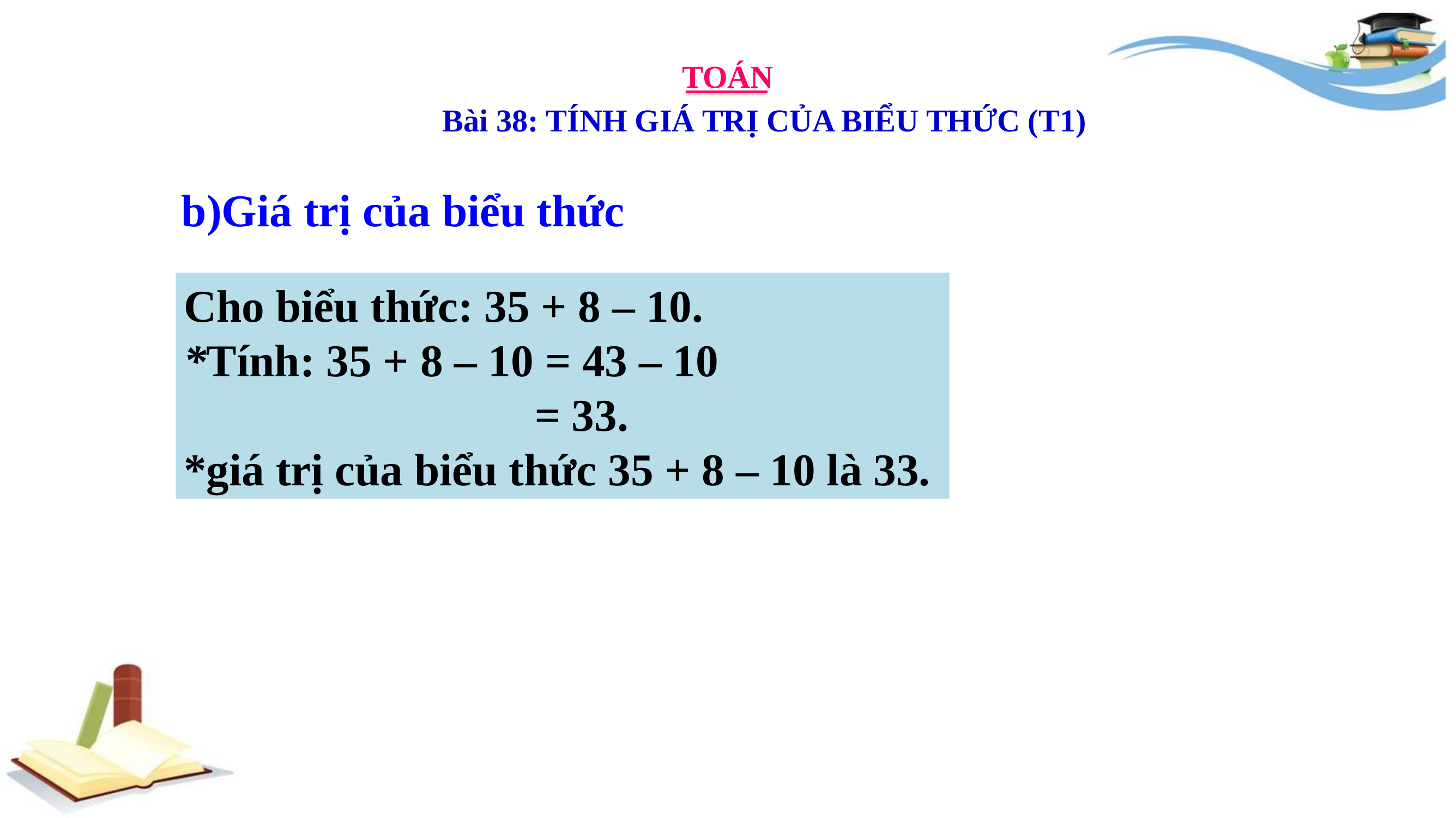

TOÁN
Bài 38: TÍNH GIÁ TRỊ CỦA BIỂU THỨC (T1)
b)Giá trị của biểu thức
Cho biểu thức: 35 + 8 – 10.
*Tính: 35 + 8 – 10 = 43 – 10
                               = 33.
*giá trị của biểu thức 35 + 8 – 10 là 33.